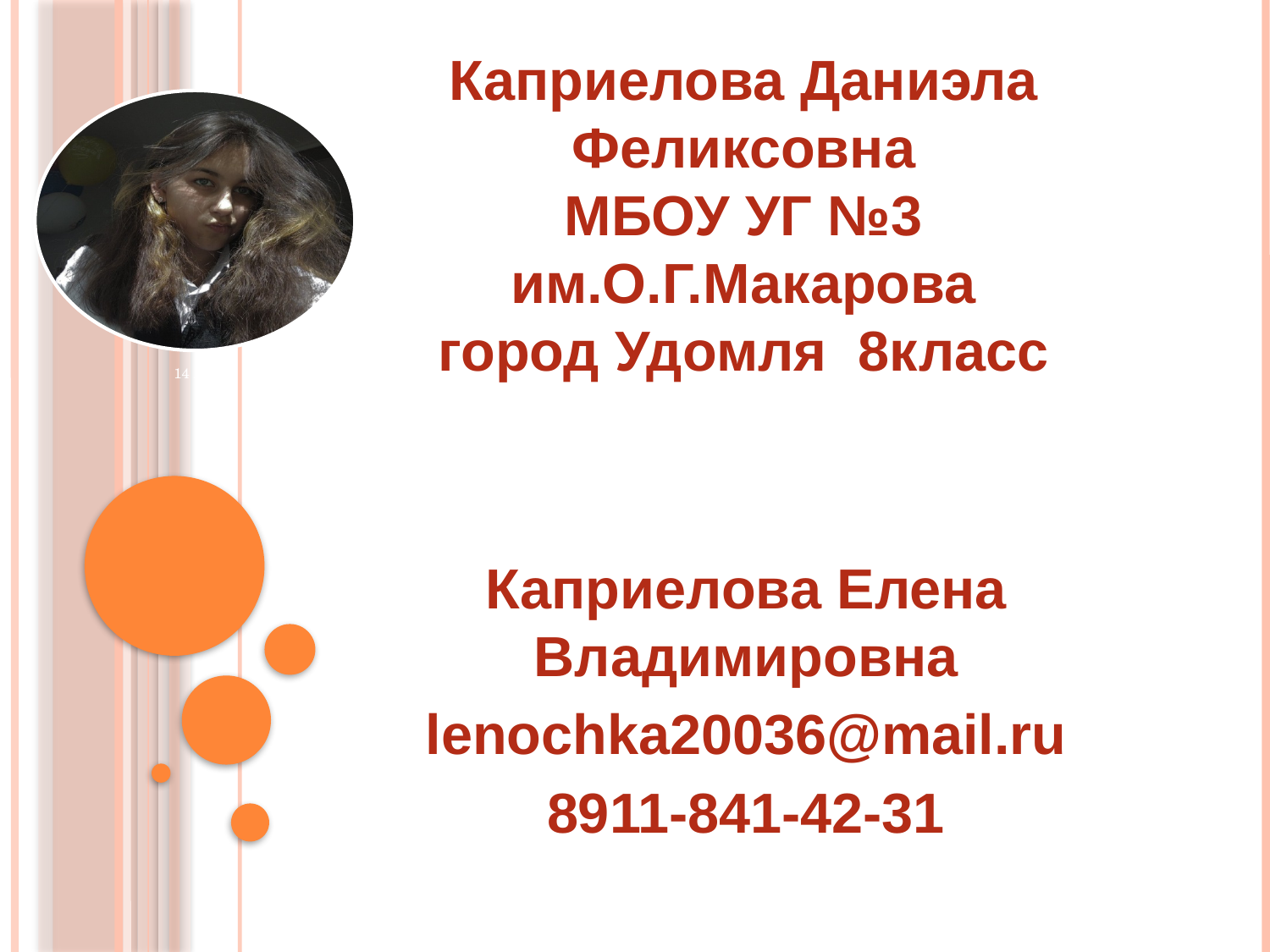

14 лет
# Каприелова Даниэла Феликсовна МБОУ УГ №3 им.О.Г.Макарова город Удомля  8класс
Каприелова Елена Владимировна
lenochka20036@mail.ru
8911-841-42-31